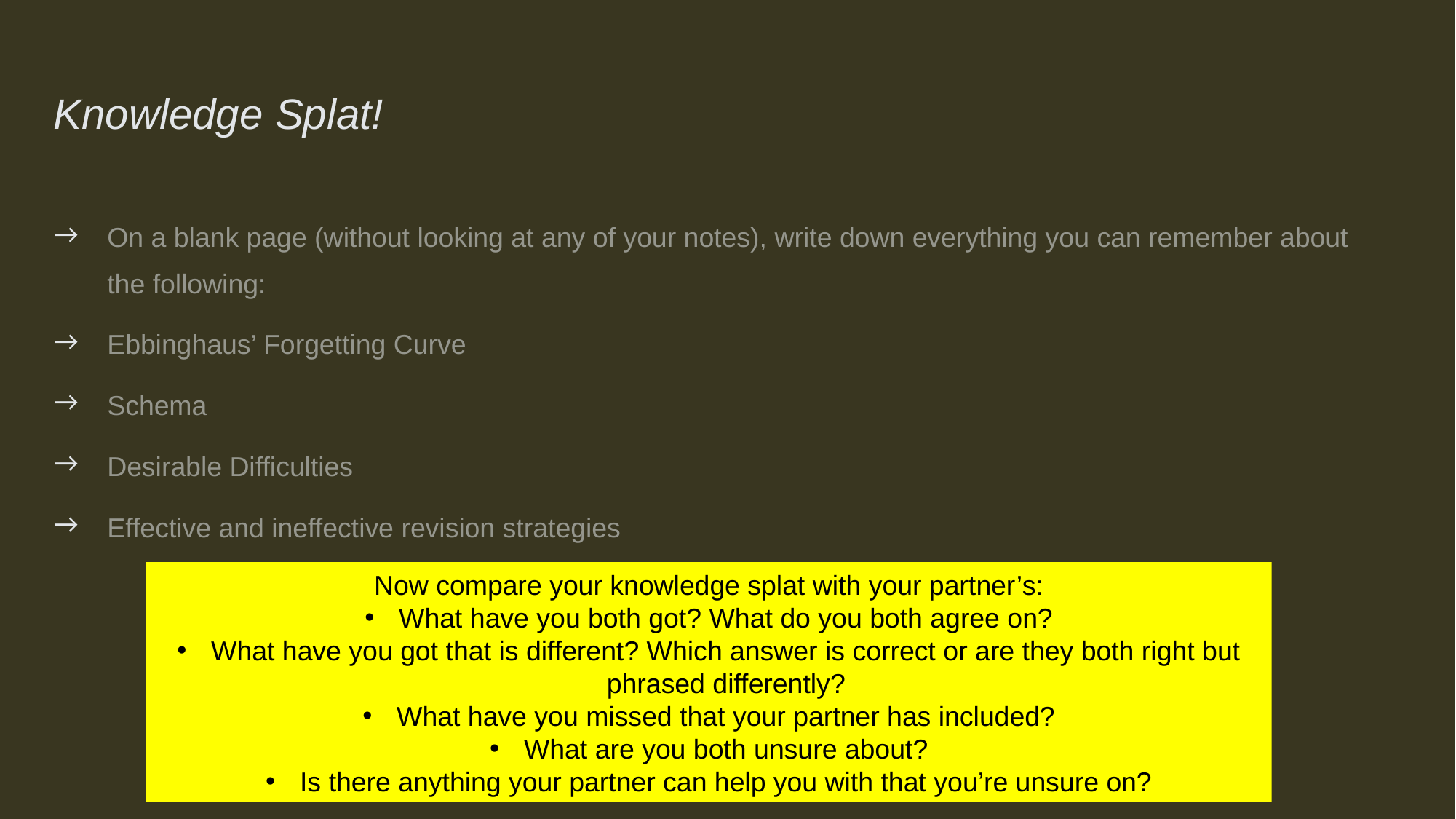

# Knowledge Splat!
On a blank page (without looking at any of your notes), write down everything you can remember about the following:
Ebbinghaus’ Forgetting Curve
Schema
Desirable Difficulties
Effective and ineffective revision strategies
Now compare your knowledge splat with your partner’s:
What have you both got? What do you both agree on?
What have you got that is different? Which answer is correct or are they both right but phrased differently?
What have you missed that your partner has included?
What are you both unsure about?
Is there anything your partner can help you with that you’re unsure on?